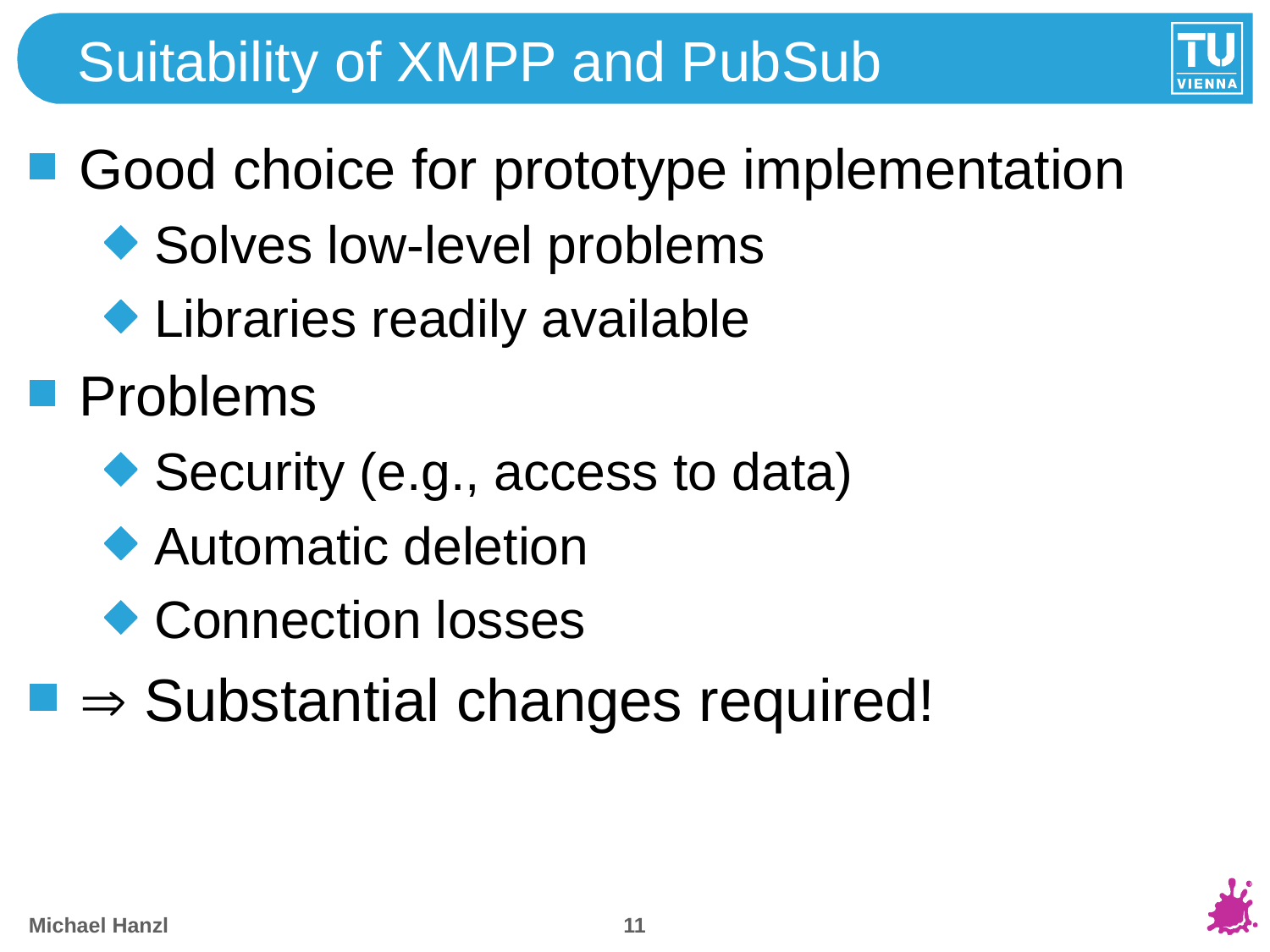

# Suitability of XMPP and PubSub
Good choice for prototype implementation
Solves low-level problems
Libraries readily available
Problems
Security (e.g., access to data)
Automatic deletion
Connection losses
⇒ Substantial changes required!

11
Michael Hanzl